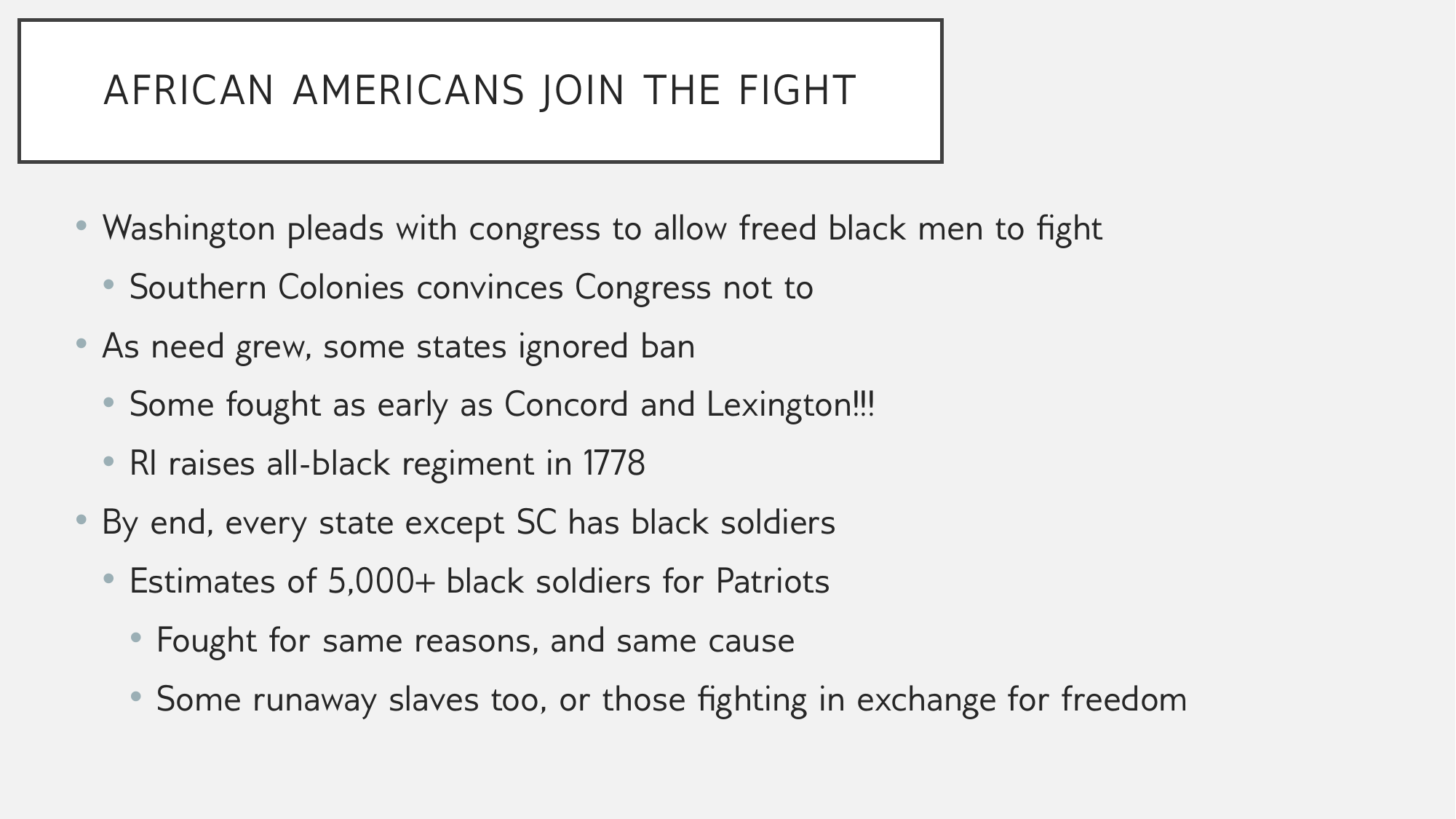

# African Americans Join the Fight
Washington pleads with congress to allow freed black men to fight
Southern Colonies convinces Congress not to
As need grew, some states ignored ban
Some fought as early as Concord and Lexington!!!
RI raises all-black regiment in 1778
By end, every state except SC has black soldiers
Estimates of 5,000+ black soldiers for Patriots
Fought for same reasons, and same cause
Some runaway slaves too, or those fighting in exchange for freedom